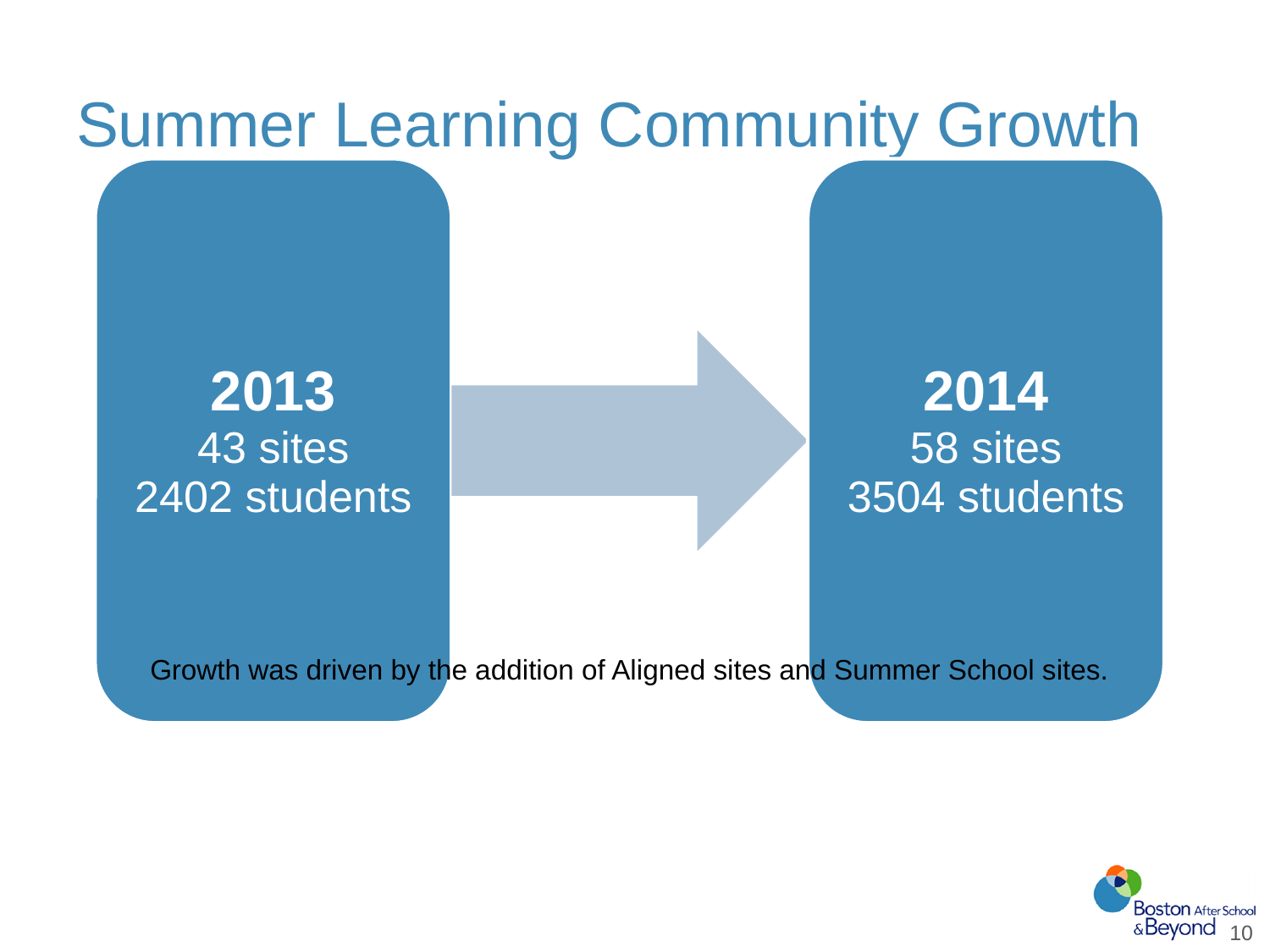

# Summer Learning Community Growth
2013
43 sites
2402 students
2014
58 sites
3504 students
Growth was driven by the addition of Aligned sites and Summer School sites.
10